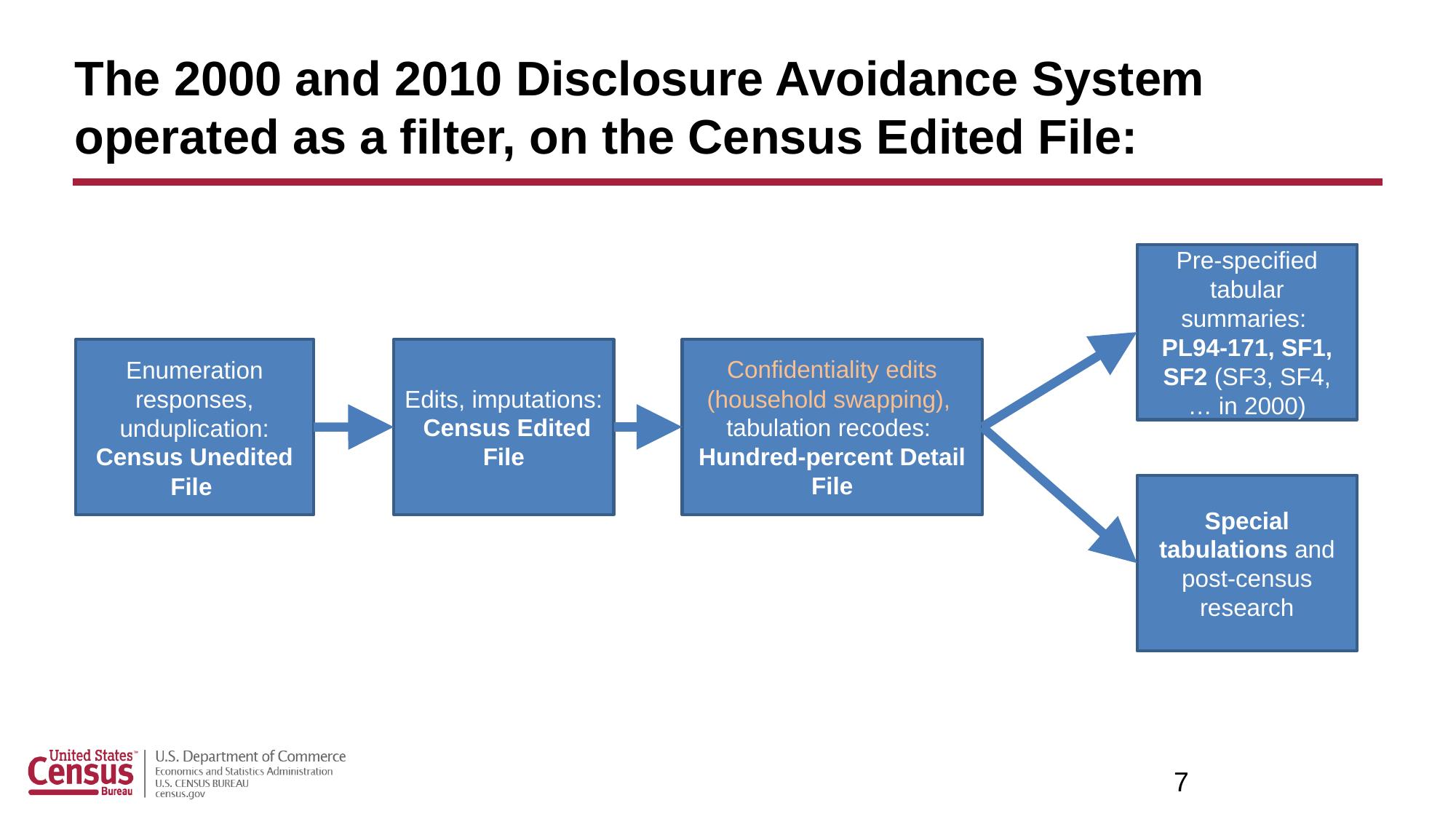

# The 2000 and 2010 Disclosure Avoidance System operated as a filter, on the Census Edited File:

Pre-specified tabular summaries:
PL94-171, SF1, SF2 (SF3, SF4, … in 2000)
Edits, imputations:  Census Edited File
Confidentiality edits (household swapping),  tabulation recodes:  Hundred-percent Detail File
Enumeration responses, unduplication: Census Unedited File
Special tabulations and post-census research
 7